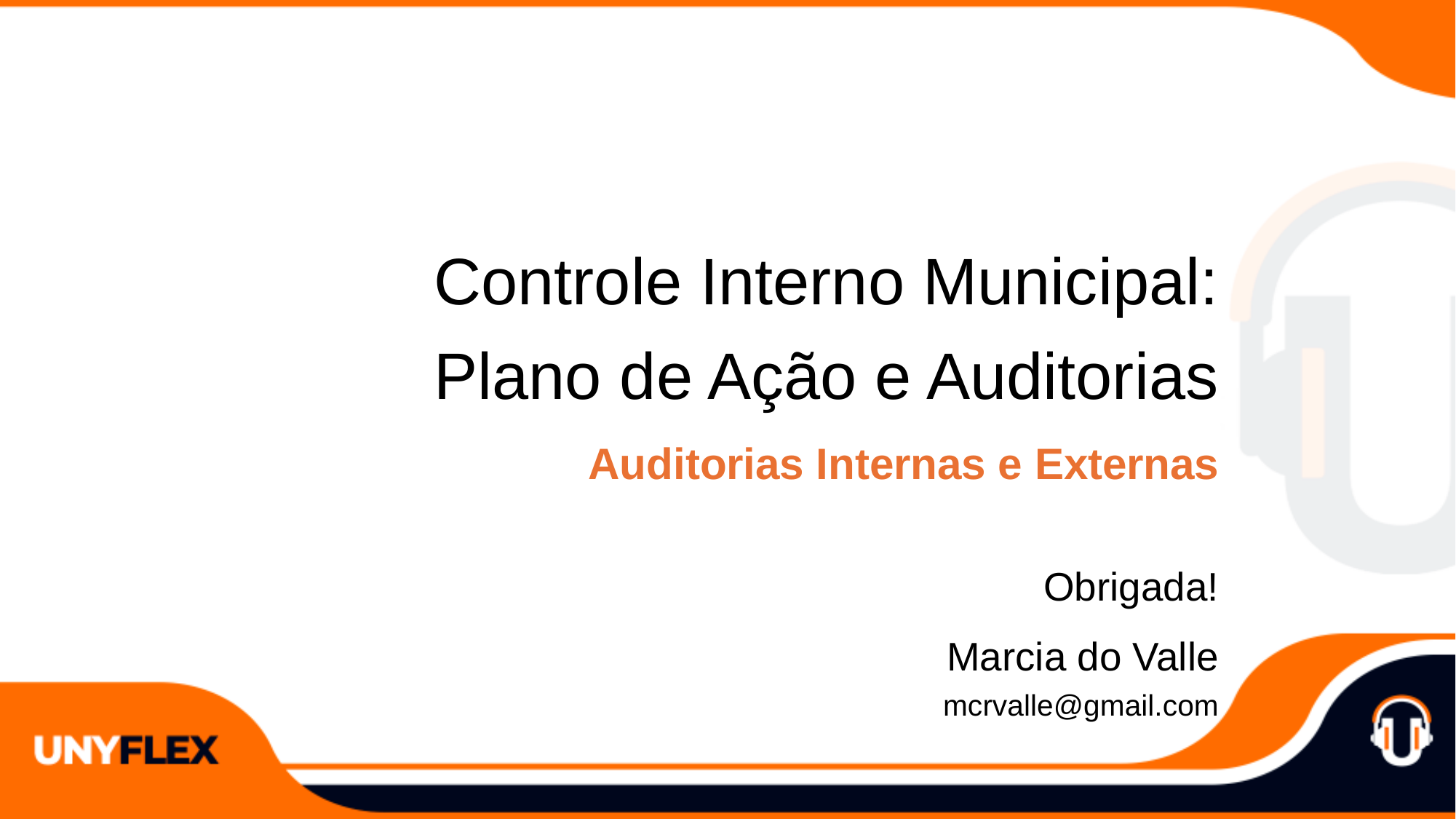

Controle Interno Municipal: Plano de Ação e Auditorias
Auditorias Internas e Externas

Obrigada!
Marcia do Valle
mcrvalle@gmail.com